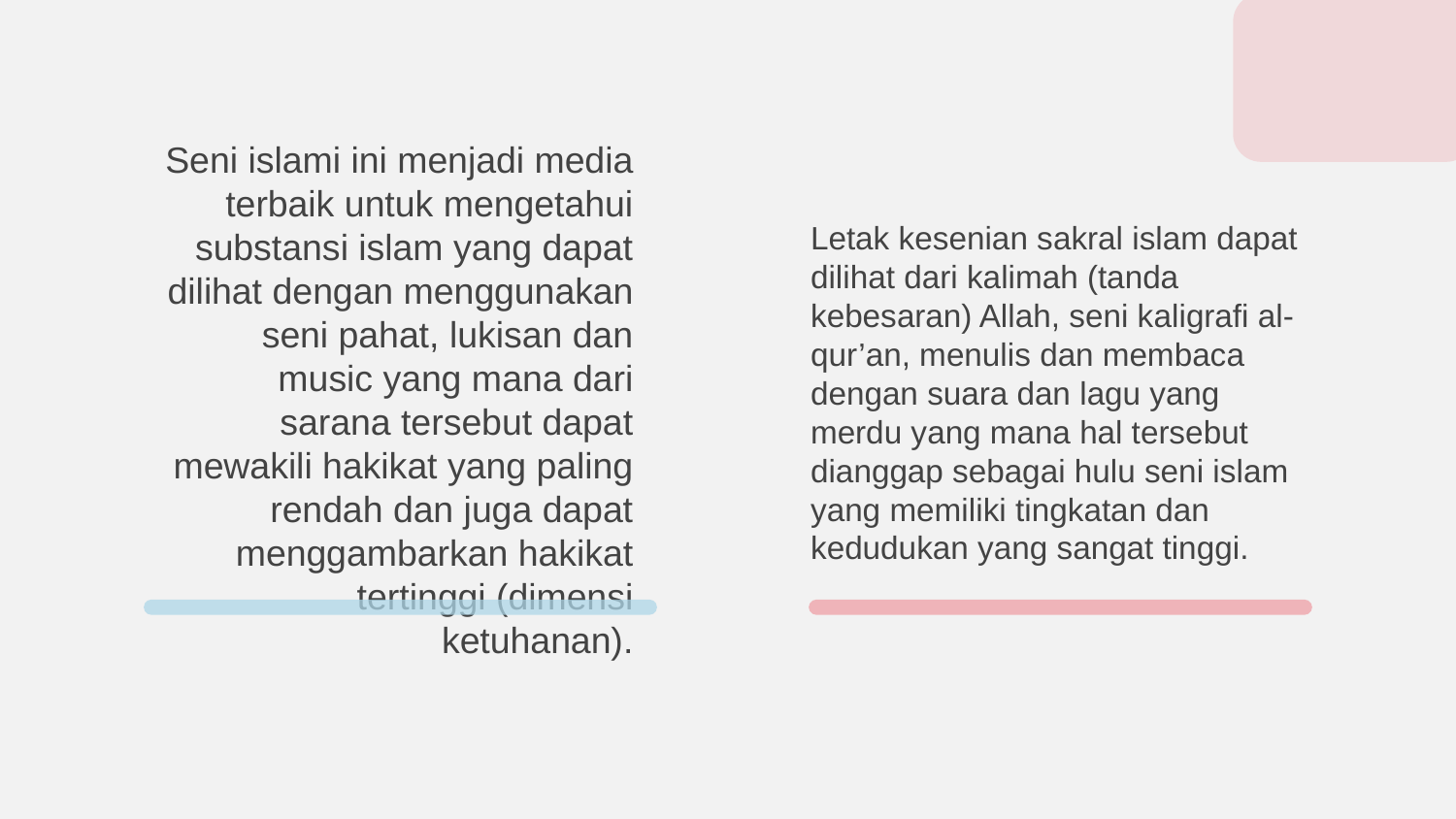

Seni islami ini menjadi media terbaik untuk mengetahui substansi islam yang dapat dilihat dengan menggunakan seni pahat, lukisan dan music yang mana dari sarana tersebut dapat mewakili hakikat yang paling rendah dan juga dapat menggambarkan hakikat tertinggi (dimensi ketuhanan).
Letak kesenian sakral islam dapat dilihat dari kalimah (tanda kebesaran) Allah, seni kaligrafi al-qur’an, menulis dan membaca dengan suara dan lagu yang merdu yang mana hal tersebut dianggap sebagai hulu seni islam yang memiliki tingkatan dan kedudukan yang sangat tinggi.